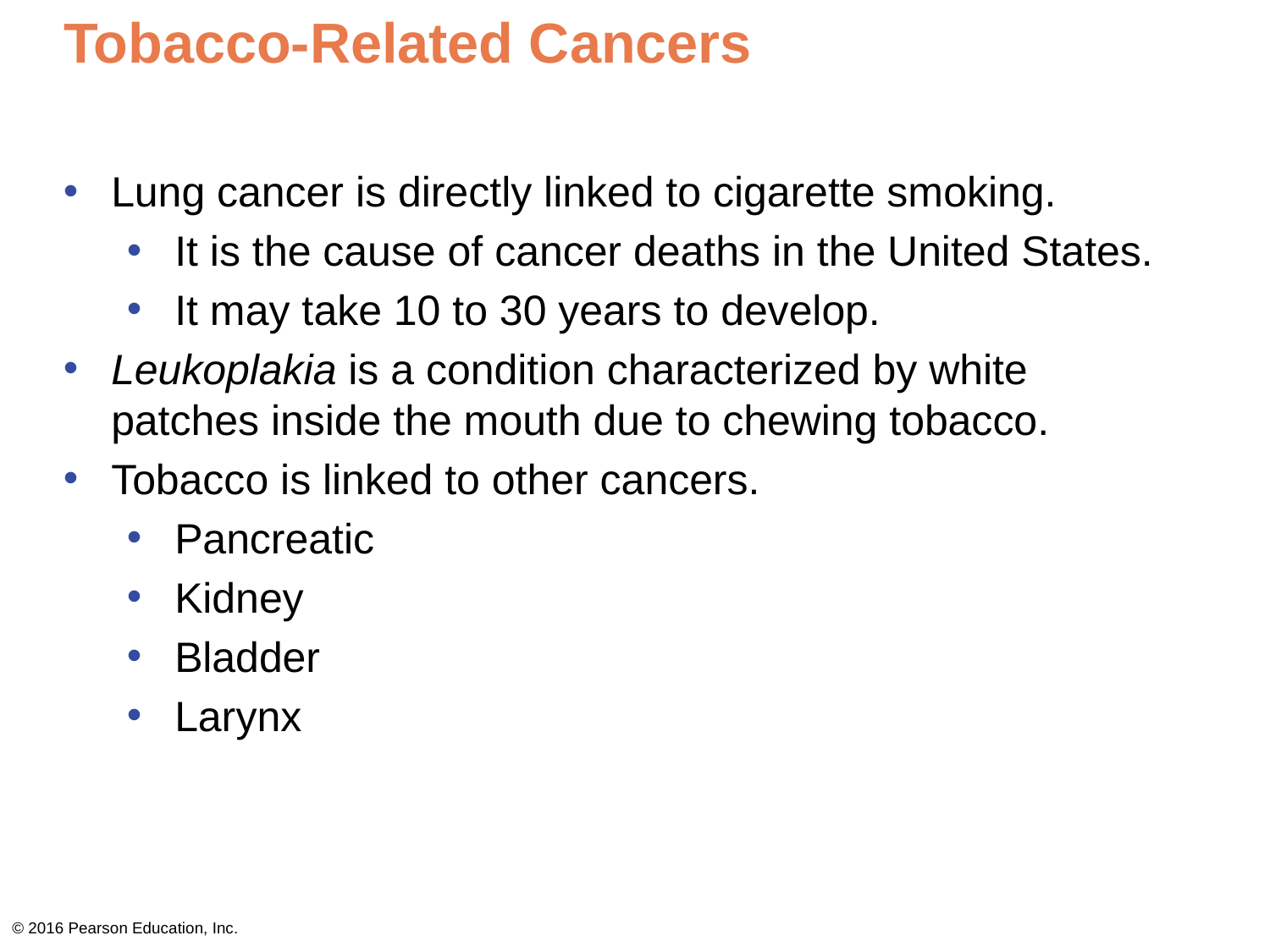

# Tobacco-Related Cancers
Lung cancer is directly linked to cigarette smoking.
It is the cause of cancer deaths in the United States.
It may take 10 to 30 years to develop.
Leukoplakia is a condition characterized by white patches inside the mouth due to chewing tobacco.
Tobacco is linked to other cancers.
Pancreatic
Kidney
Bladder
Larynx
© 2016 Pearson Education, Inc.